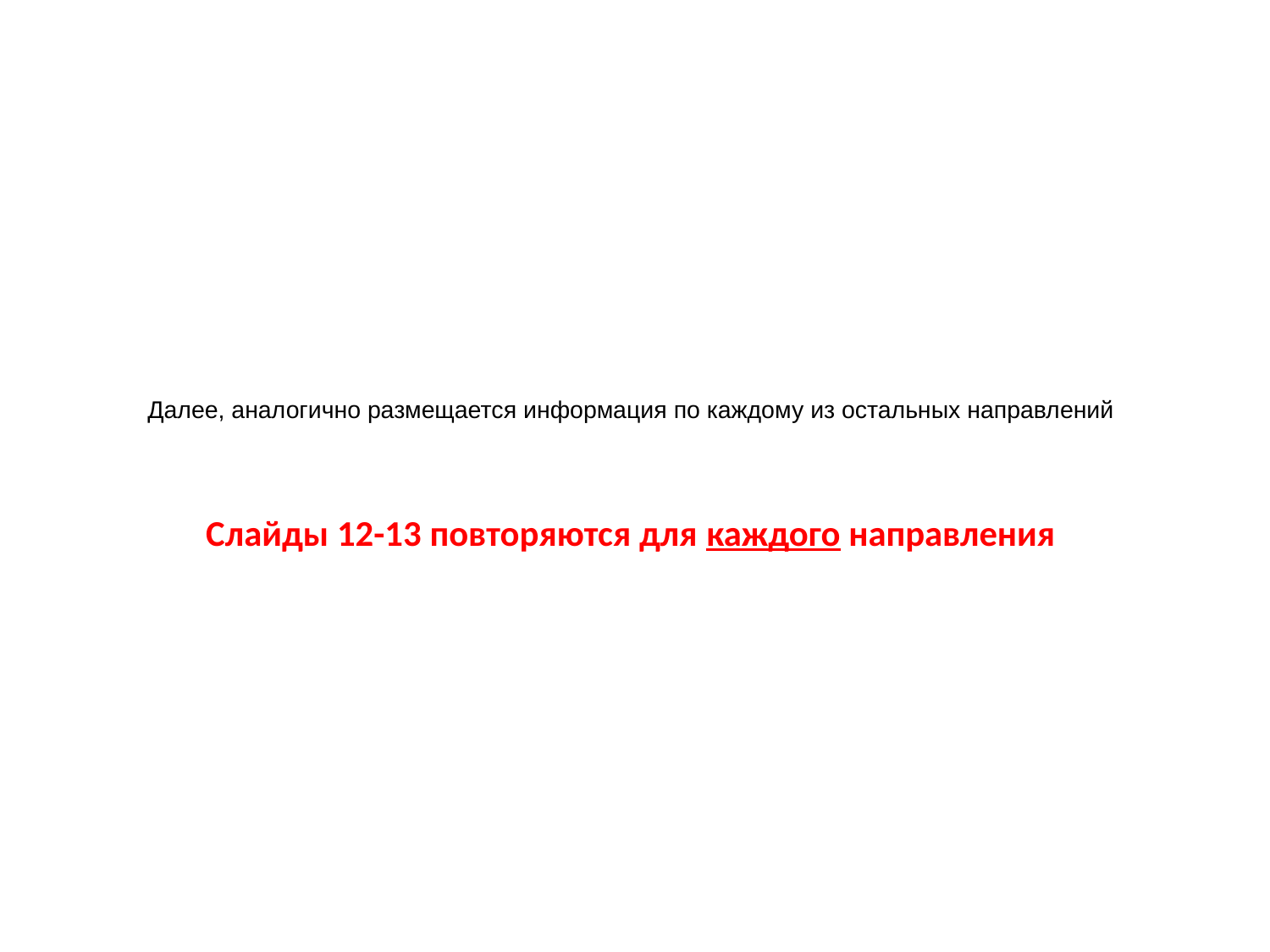

# Далее, аналогично размещается информация по каждому из остальных направлений Слайды 12-13 повторяются для каждого направления